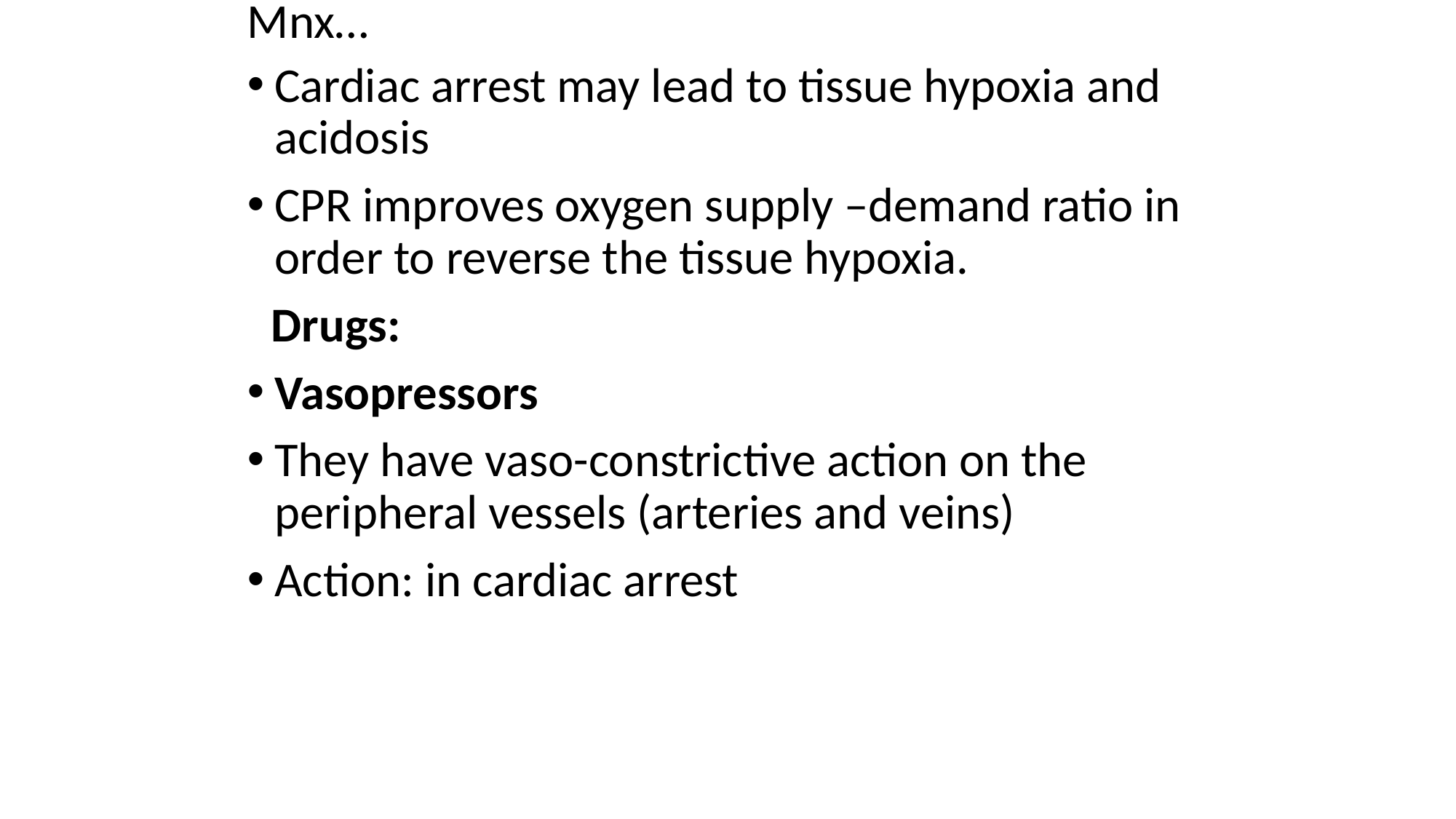

# Mnx…
Cardiac arrest may lead to tissue hypoxia and acidosis
CPR improves oxygen supply –demand ratio in order to reverse the tissue hypoxia.
 Drugs:
Vasopressors
They have vaso-constrictive action on the peripheral vessels (arteries and veins)
Action: in cardiac arrest